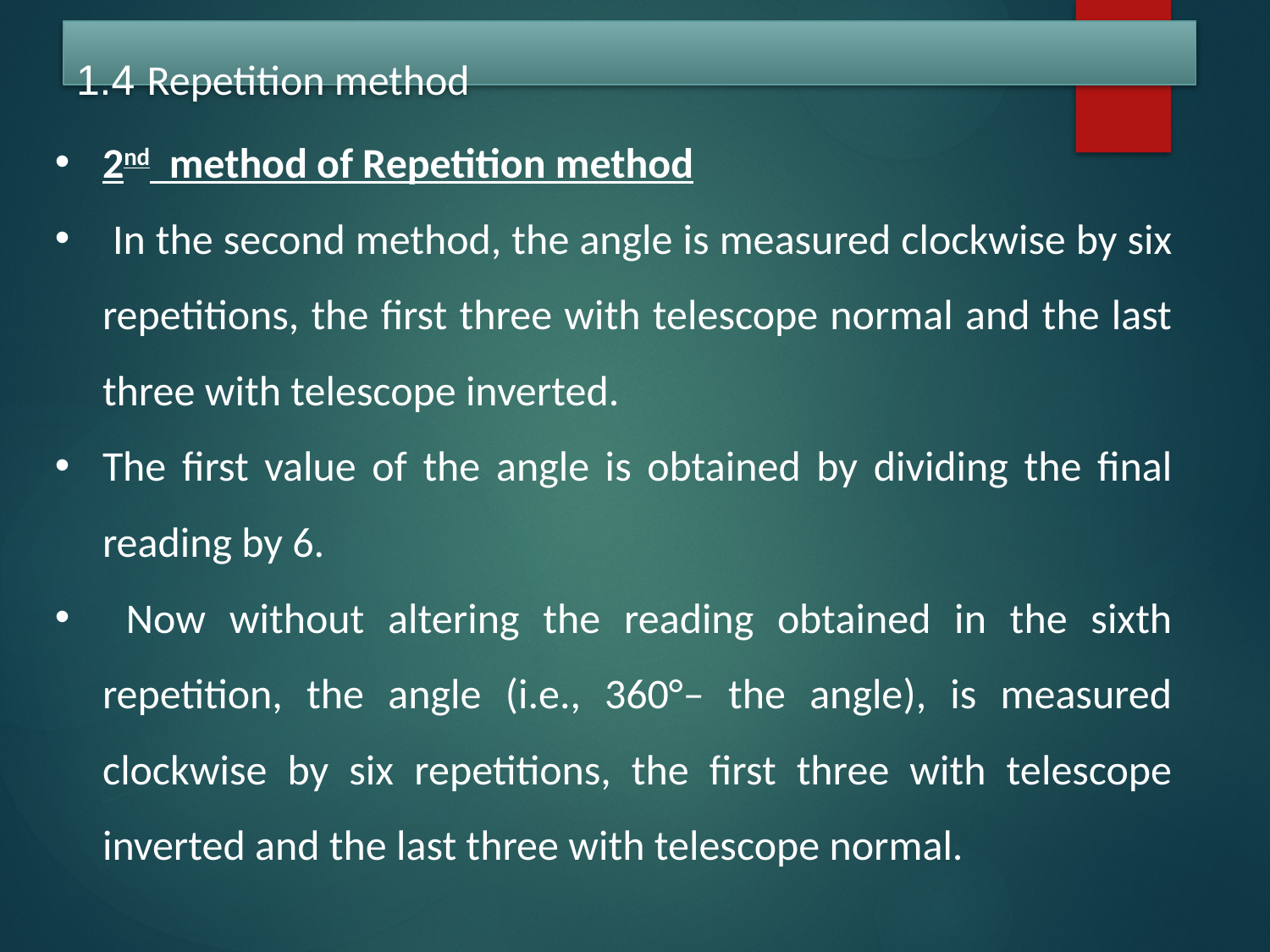

# 1.4 Repetition method
2nd  method of Repetition method
 In the second method, the angle is measured clockwise by six repetitions, the first three with telescope normal and the last three with telescope inverted.
The first value of the angle is obtained by dividing the final reading by 6.
 Now without altering the reading obtained in the sixth repetition, the angle (i.e., 360°– the angle), is measured clockwise by six repetitions, the first three with telescope inverted and the last three with telescope normal.